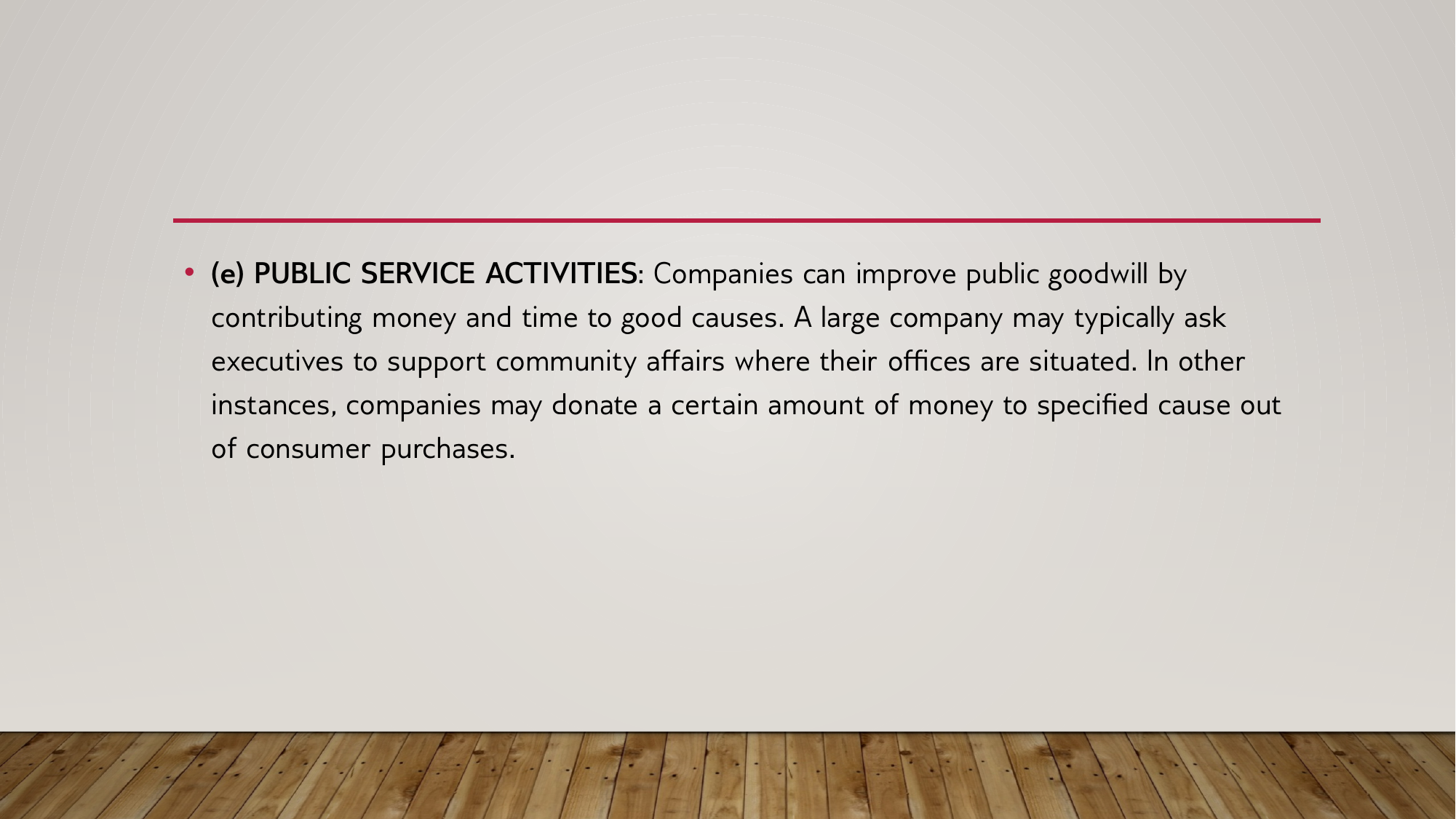

#
(e) PUBLIC SERVICE ACTIVITIES: Companies can improve public goodwill by contributing money and time to good causes. A large company may typically ask executives to support community affairs where their offices are situated. In other instances, companies may donate a certain amount of money to specified cause out of consumer purchases.